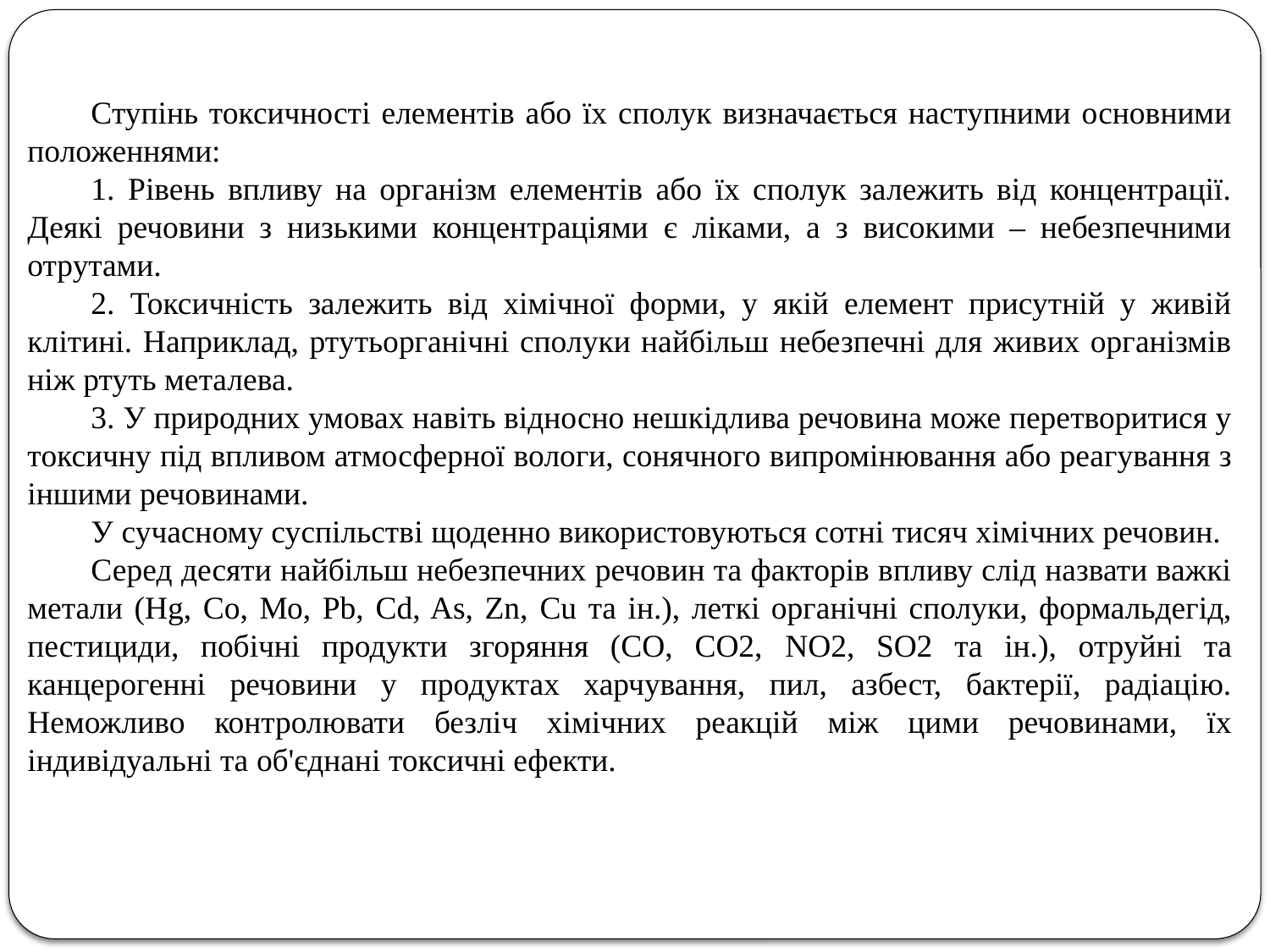

Ступінь токсичності елементів або їх сполук визначається наступними основними положеннями:
1. Рівень впливу на організм елементів або їх сполук залежить від концентрації. Деякі речовини з низькими концентраціями є ліками, а з високими – небезпечними отрутами.
2. Токсичність залежить від хімічної форми, у якій елемент присутній у живій клітині. Наприклад, ртутьорганічні сполуки найбільш небезпечні для живих організмів ніж ртуть металева.
3. У природних умовах навіть відносно нешкідлива речовина може перетворитися у токсичну під впливом атмосферної вологи, сонячного випромінювання або реагування з іншими речовинами.
У сучасному суспільстві щоденно використовуються сотні тисяч хімічних речовин.
Серед десяти найбільш небезпечних речовин та факторів впливу слід назвати важкі метали (Hg, Со, Мо, Рb, Cd, As, Zn, Сu та ін.), леткі органічні сполуки, формальдегід, пестициди, побічні продукти згоряння (СО, СО2, NО2, SО2 та ін.), отруйні та канцерогенні речовини у продуктах харчування, пил, азбест, бактерії, радіацію. Неможливо контролювати безліч хімічних реакцій між цими речовинами, їх індивідуальні та об'єднані токсичні ефекти.